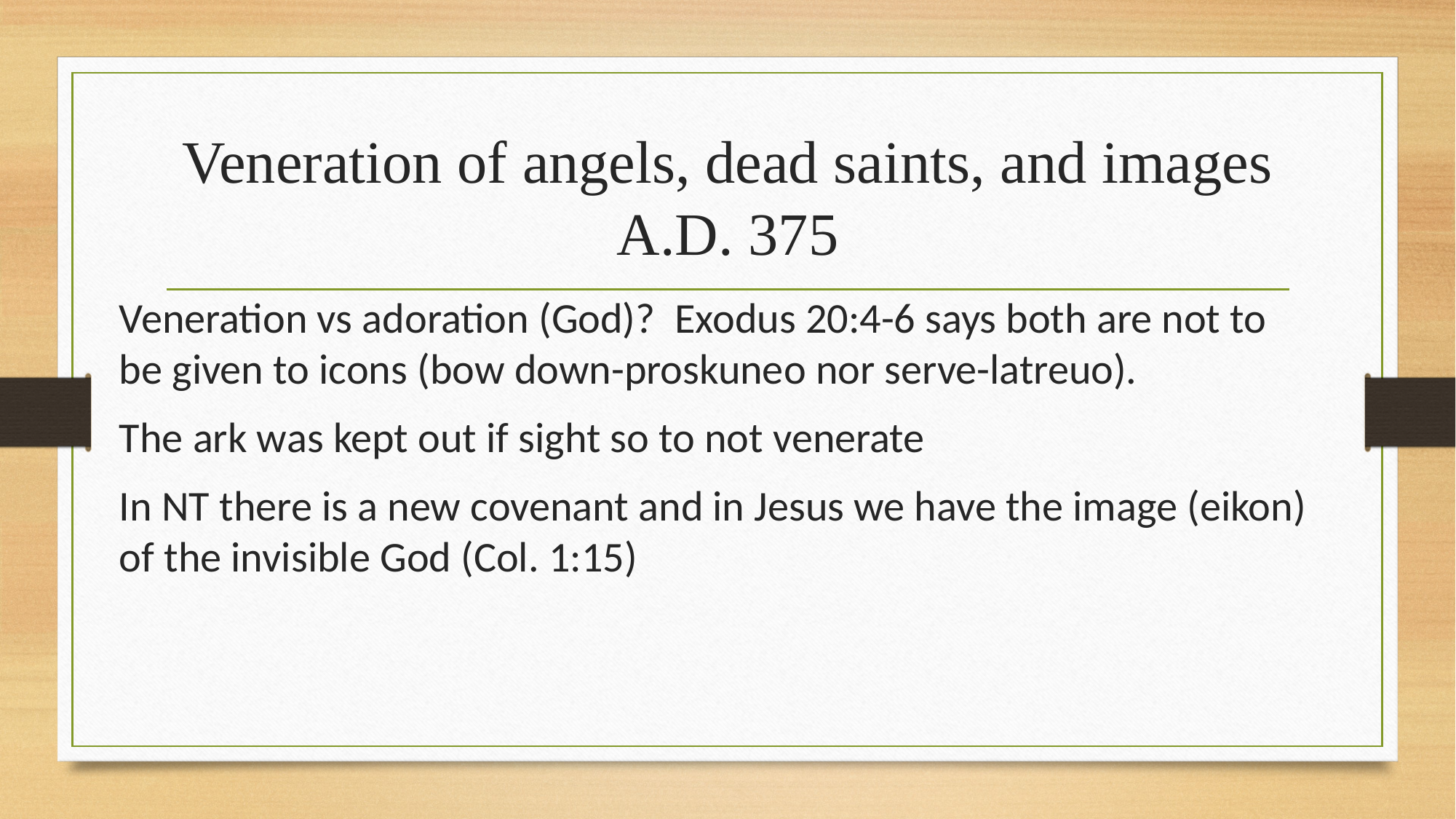

# Veneration of angels, dead saints, and images A.D. 375
Veneration vs adoration (God)?  Exodus 20:4-6 says both are not to be given to icons (bow down-proskuneo nor serve-latreuo).
The ark was kept out if sight so to not venerate
In NT there is a new covenant and in Jesus we have the image (eikon) of the invisible God (Col. 1:15)